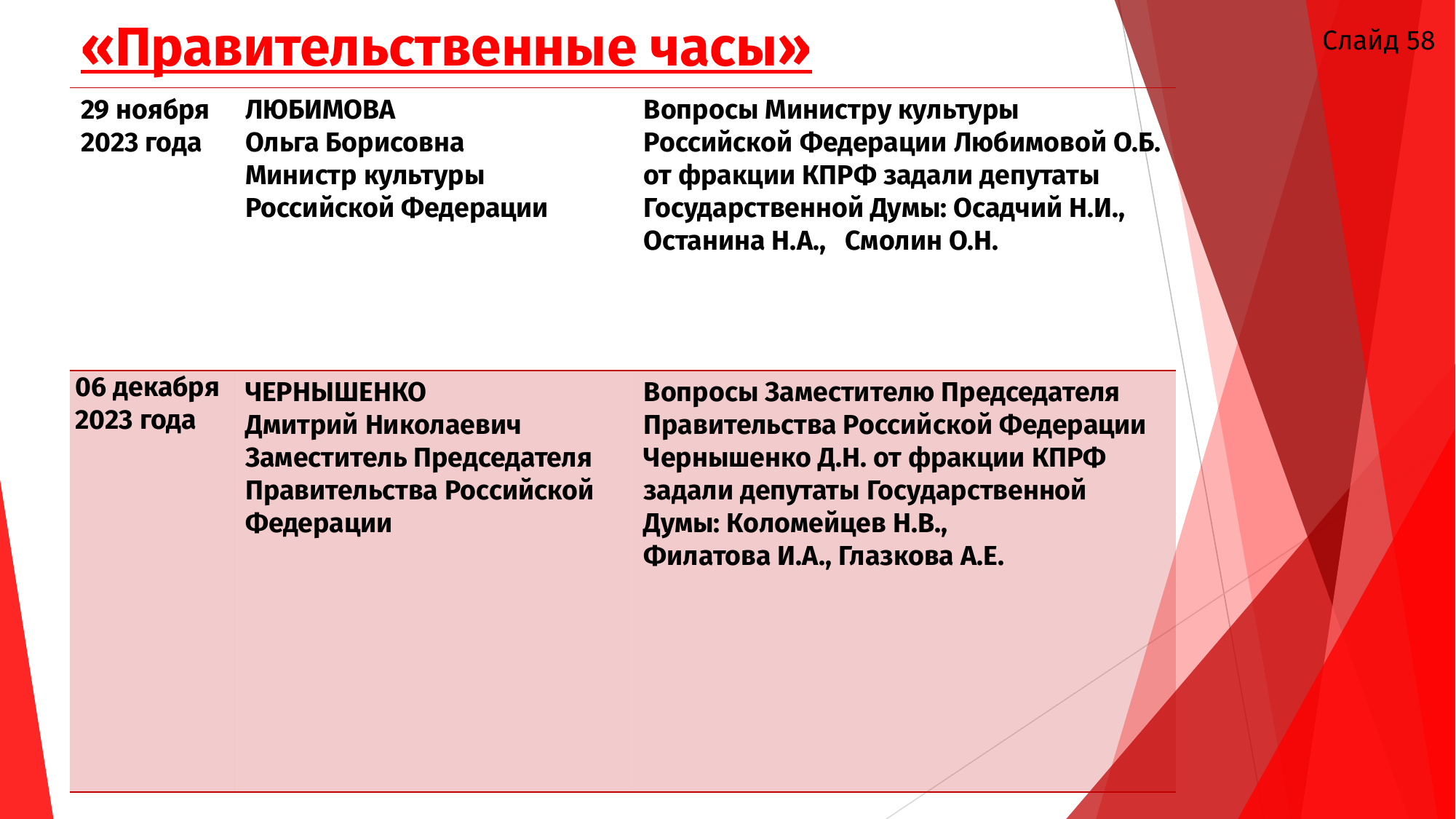

# «Правительственные часы»
Слайд 58
| 29 ноября 2023 года | ЛЮБИМОВА Ольга Борисовна Министр культуры Российской Федерации | Вопросы Министру культуры Российской Федерации Любимовой О.Б. от фракции КПРФ задали депутаты Государственной Думы: Осадчий Н.И., Останина Н.А., Смолин О.Н. |
| --- | --- | --- |
| 06 декабря 2023 года | ЧЕРНЫШЕНКО Дмитрий Николаевич Заместитель Председателя Правительства Российской Федерации | Вопросы Заместителю Председателя Правительства Российской Федерации Чернышенко Д.Н. от фракции КПРФ задали депутаты Государственной Думы: Коломейцев Н.В., Филатова И.А., Глазкова А.Е. |